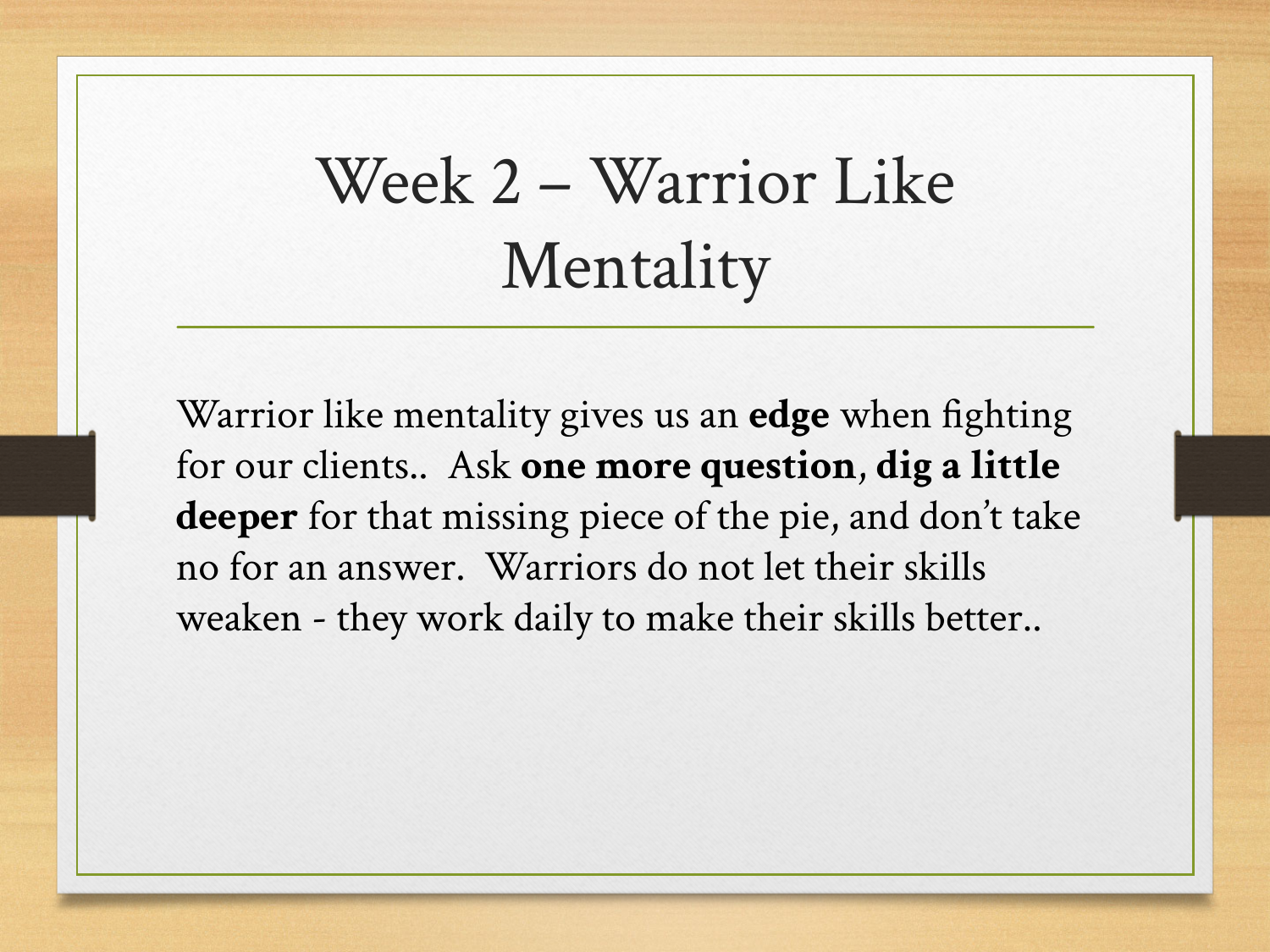

# Week 2 – Warrior Like Mentality
Warrior like mentality gives us an edge when fighting for our clients..  Ask one more question, dig a little deeper for that missing piece of the pie, and don’t take no for an answer.  Warriors do not let their skills weaken - they work daily to make their skills better..